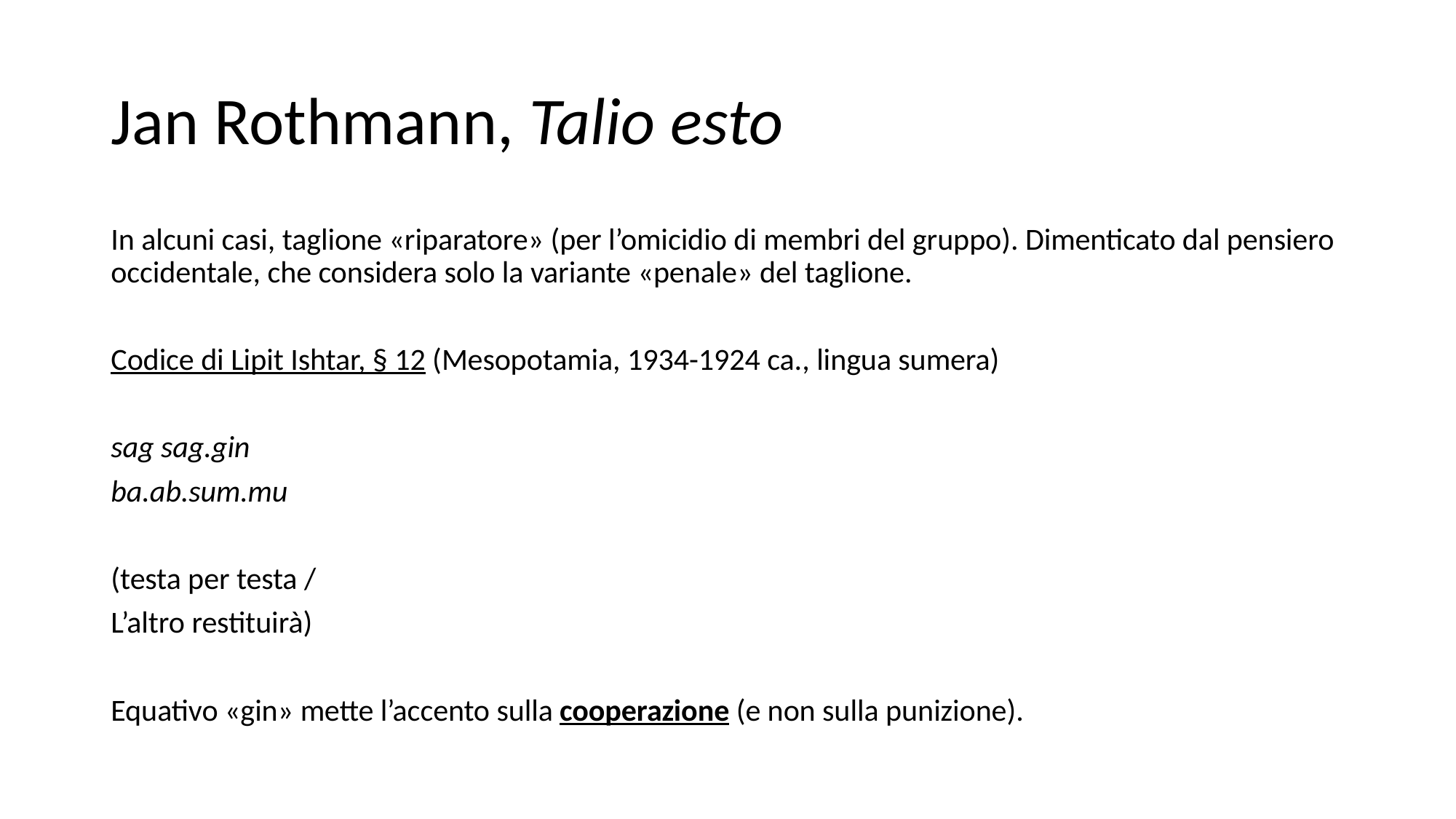

# Jan Rothmann, Talio esto
In alcuni casi, taglione «riparatore» (per l’omicidio di membri del gruppo). Dimenticato dal pensiero occidentale, che considera solo la variante «penale» del taglione.

Codice di Lipit Ishtar, § 12 (Mesopotamia, 1934-1924 ca., lingua sumera)

sag sag.gin
ba.ab.sum.mu

(testa per testa /
L’altro restituirà)

Equativo «gin» mette l’accento sulla cooperazione (e non sulla punizione).